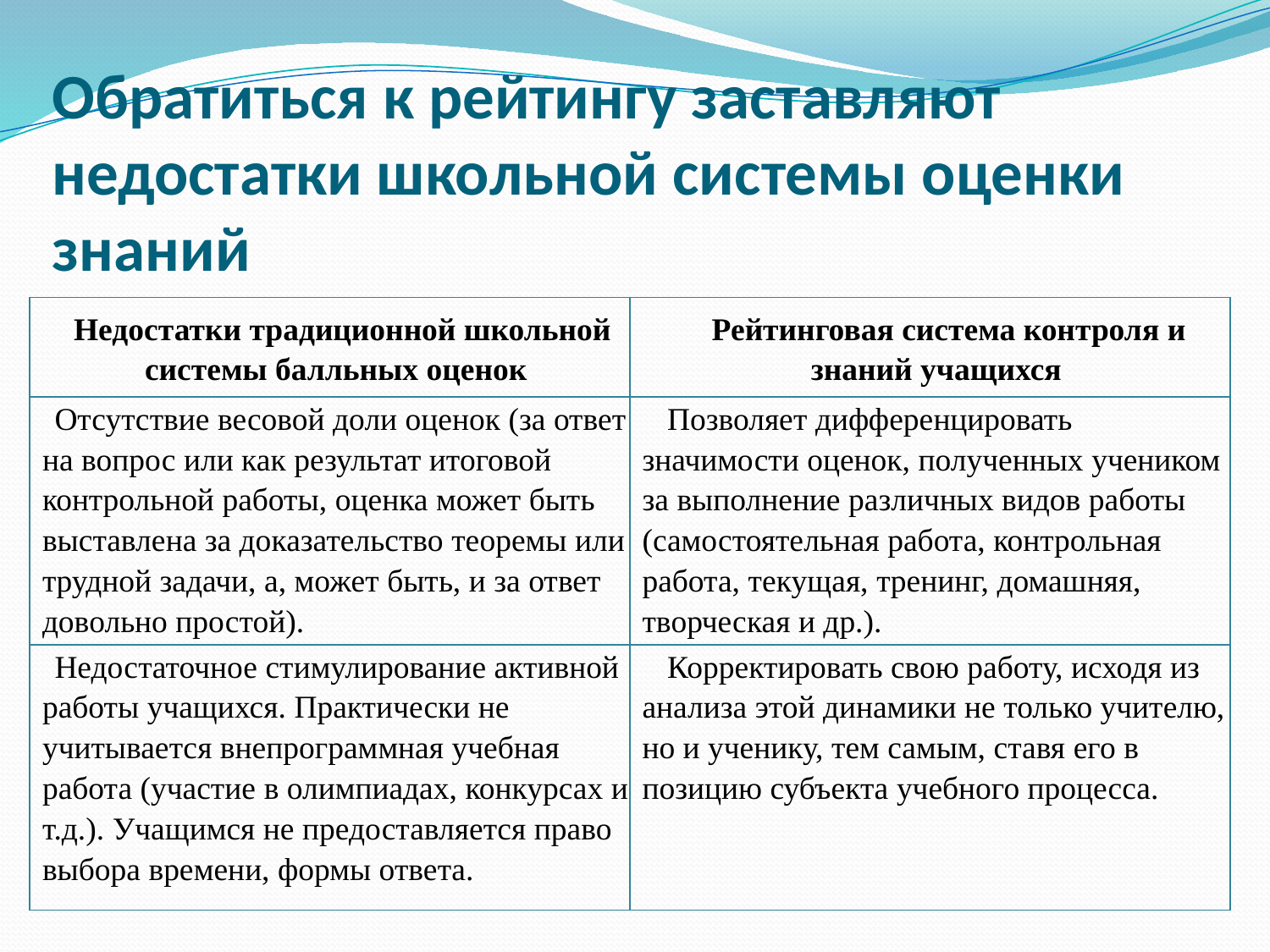

Обратиться к рейтингу заставляют недостатки школьной системы оценки знаний
| Недостатки традиционной школьной системы балльных оценок | Рейтинговая система контроля и знаний учащихся |
| --- | --- |
| Отсутствие весовой доли оценок (за ответ на вопрос или как результат итоговой контрольной работы, оценка может быть выставлена за доказательство теоремы или трудной задачи, а, может быть, и за ответ довольно простой). | Позволяет дифференцировать значимости оценок, полученных учеником за выполнение различных видов работы (самостоятельная работа, контрольная работа, текущая, тренинг, домашняя, творческая и др.). |
| Недостаточное стимулирование активной работы учащихся. Практически не учитывается внепрограммная учебная работа (участие в олимпиадах, конкурсах и т.д.). Учащимся не предоставляется право выбора времени, формы ответа. | Корректировать свою работу, исходя из анализа этой динамики не только учителю, но и ученику, тем самым, ставя его в позицию субъекта учебного процесса. |